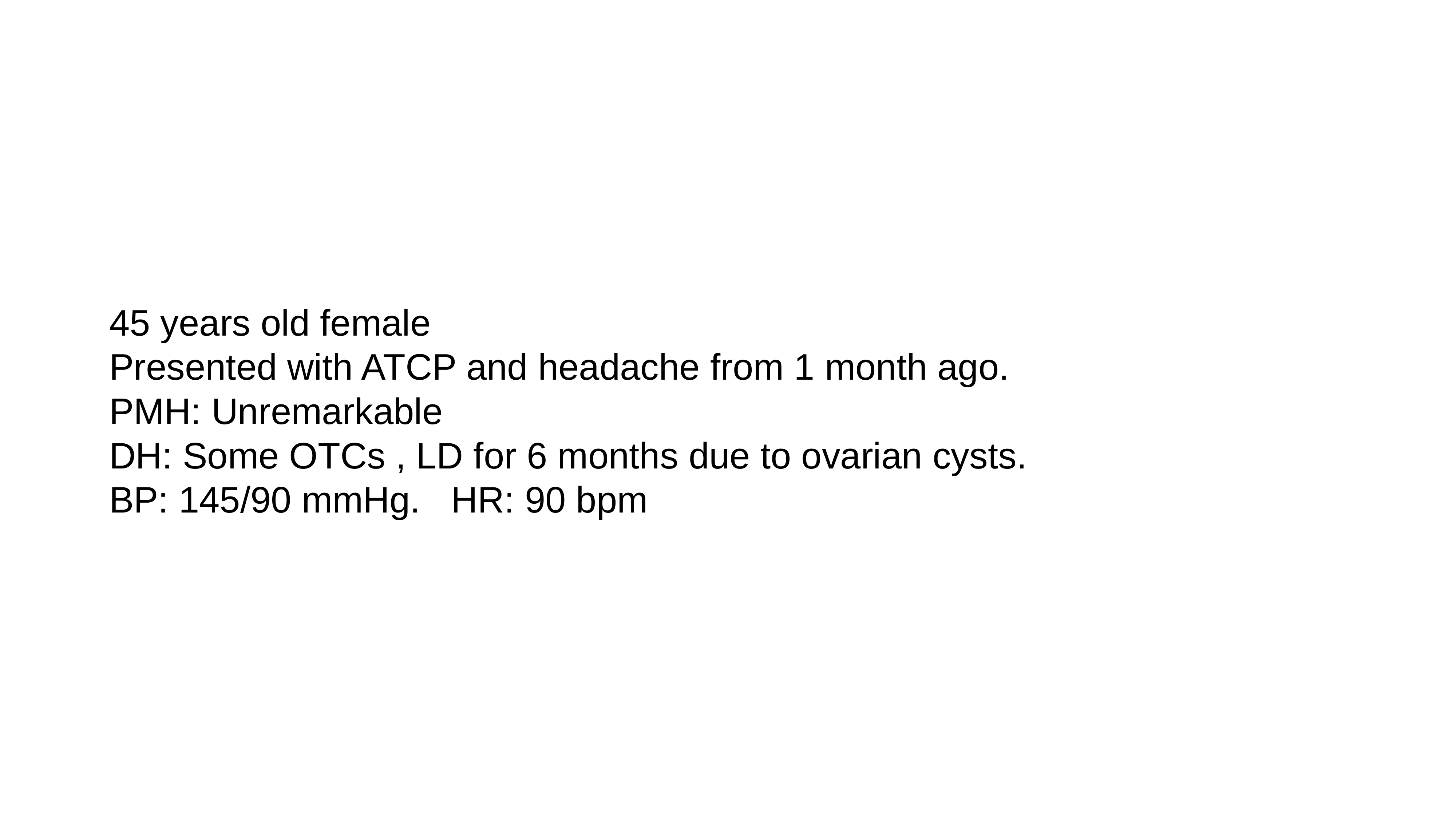

# 45 years old female
Presented with ATCP and headache from 1 month ago.
PMH: Unremarkable
DH: Some OTCs , LD for 6 months due to ovarian cysts.
BP: 145/90 mmHg.   HR: 90 bpm